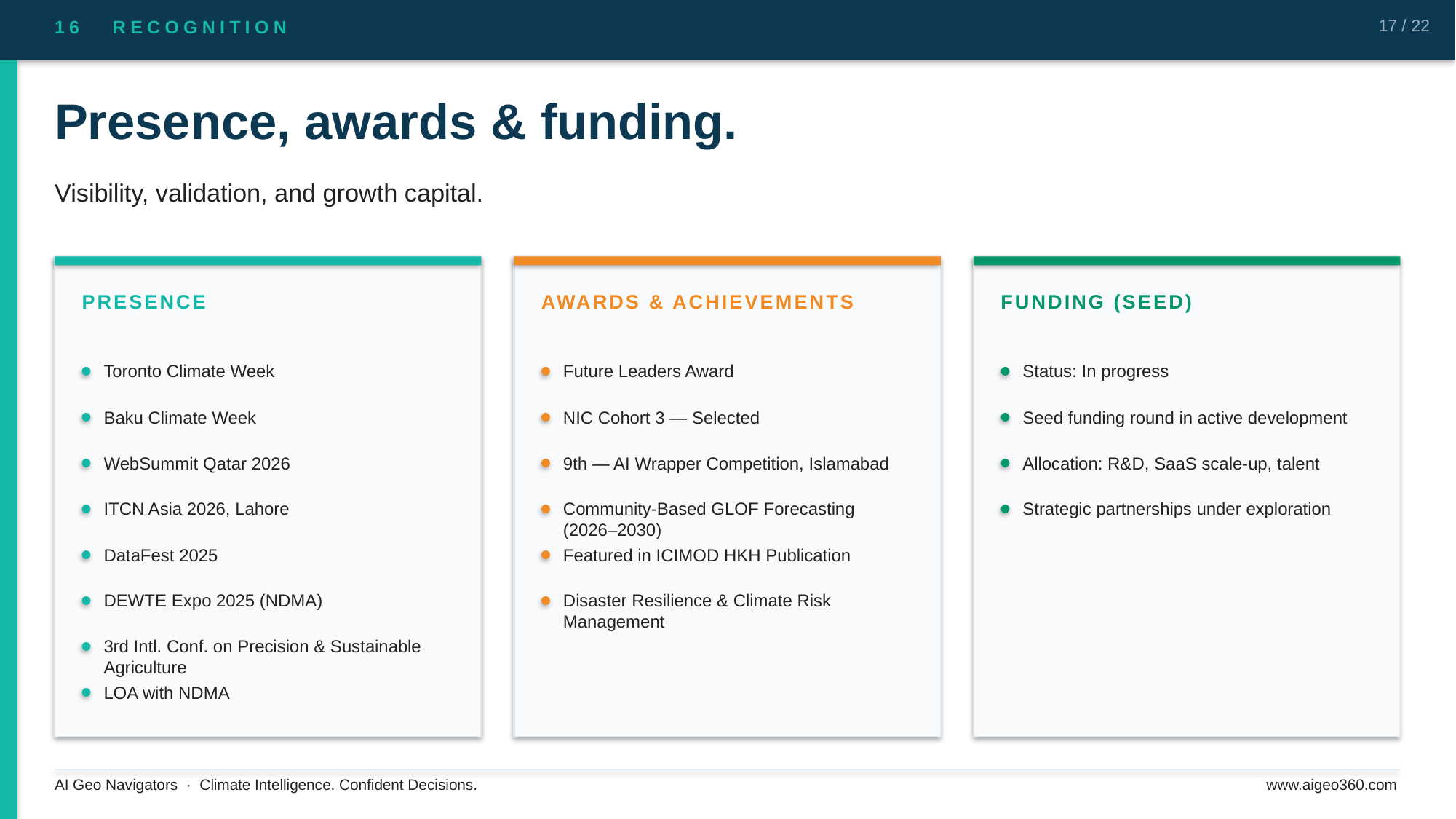

16   RECOGNITION
17 / 22

Presence, awards & funding.
Visibility, validation, and growth capital.

PRESENCE
AWARDS & ACHIEVEMENTS
FUNDING (SEED)
Toronto Climate Week
Future Leaders Award
Status: In progress

Baku Climate Week
NIC Cohort 3 — Selected
Seed funding round in active development

WebSummit Qatar 2026
9th — AI Wrapper Competition, Islamabad
Allocation: R&D, SaaS scale-up, talent

ITCN Asia 2026, Lahore
Community-Based GLOF Forecasting (2026–2030)
Strategic partnerships under exploration

DataFest 2025
Featured in ICIMOD HKH Publication

DEWTE Expo 2025 (NDMA)
Disaster Resilience & Climate Risk Management

3rd Intl. Conf. on Precision & Sustainable Agriculture

LOA with NDMA

AI Geo Navigators  ·  Climate Intelligence. Confident Decisions.
www.aigeo360.com